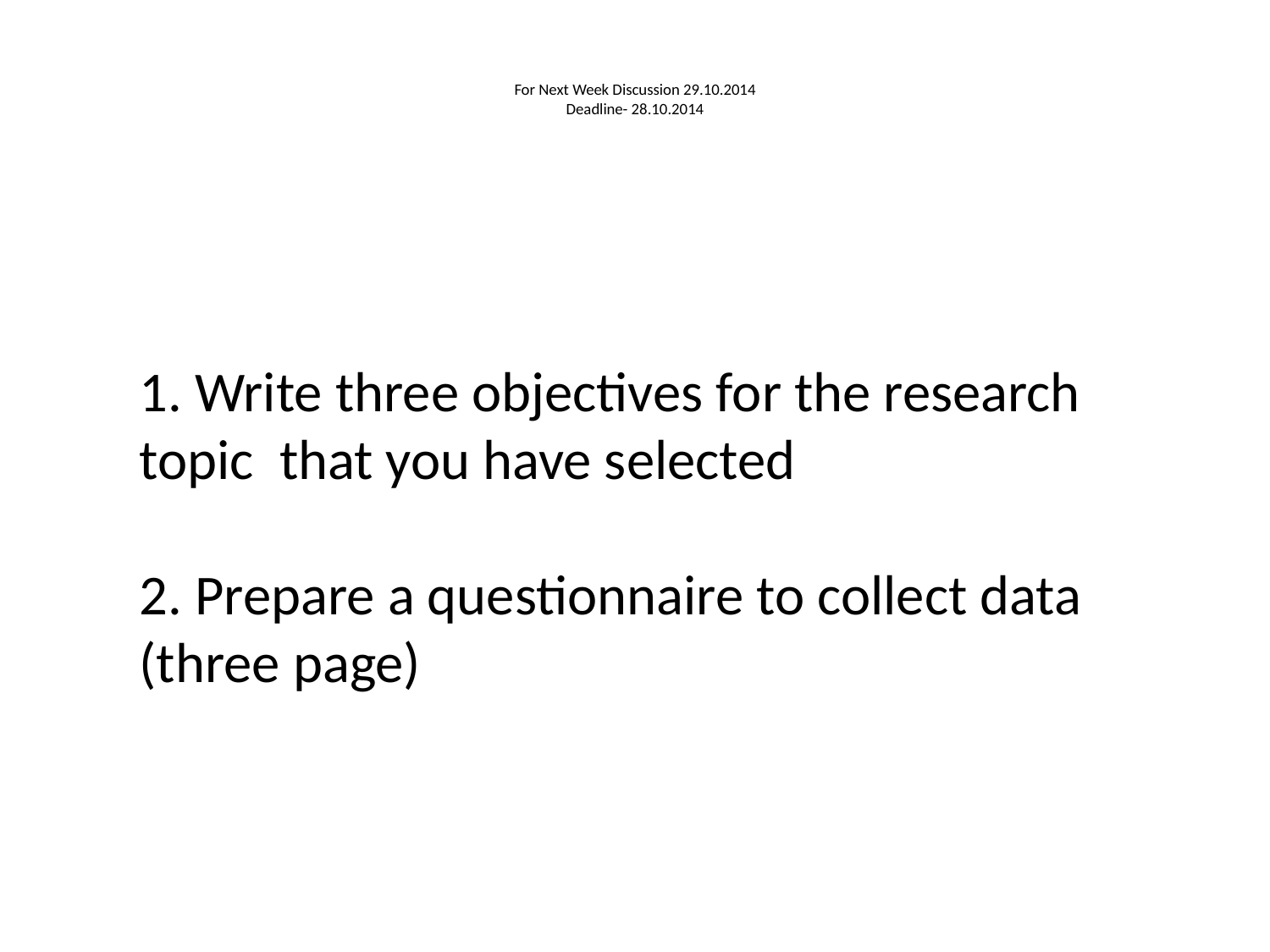

# For Next Week Discussion 29.10.2014 Deadline- 28.10.2014
1. Write three objectives for the research topic  that you have selected

2. Prepare a questionnaire to collect data (three page)